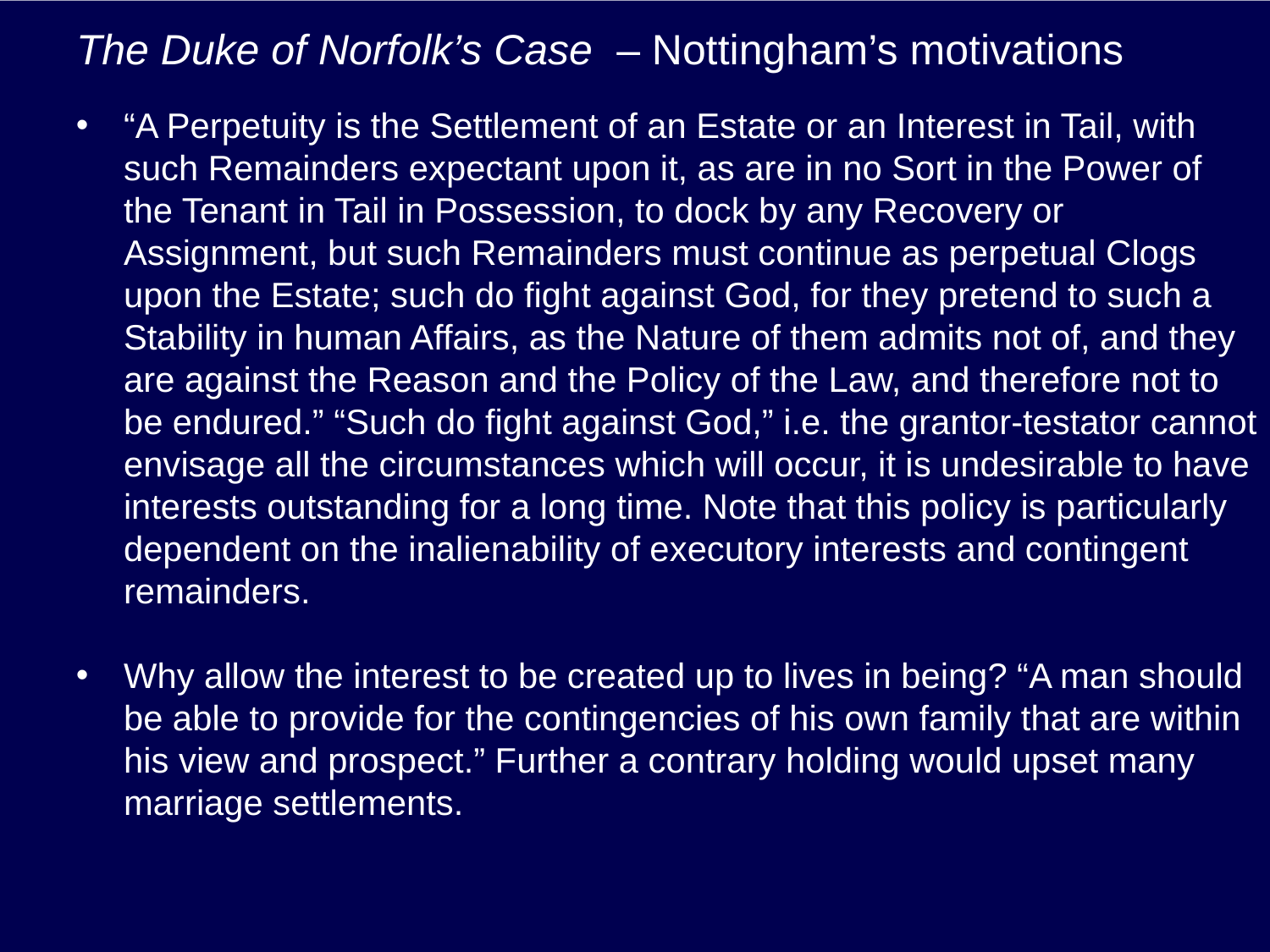

# The Duke of Norfolk’s Case  – Nottingham’s motivations

“A Perpetuity is the Settlement of an Estate or an Interest in Tail, with such Remainders expectant upon it, as are in no Sort in the Power of the Tenant in Tail in Possession, to dock by any Recovery or Assignment, but such Remainders must continue as perpetual Clogs upon the Estate; such do fight against God, for they pretend to such a Stability in human Affairs, as the Nature of them admits not of, and they are against the Reason and the Policy of the Law, and therefore not to be endured.” “Such do fight against God,” i.e. the grantor-testator cannot envisage all the circumstances which will occur, it is undesirable to have interests outstanding for a long time. Note that this policy is particularly dependent on the inalienability of executory interests and contingent remainders.

Why allow the interest to be created up to lives in being? “A man should be able to provide for the contingencies of his own family that are within his view and prospect.” Further a contrary holding would upset many marriage settlements.